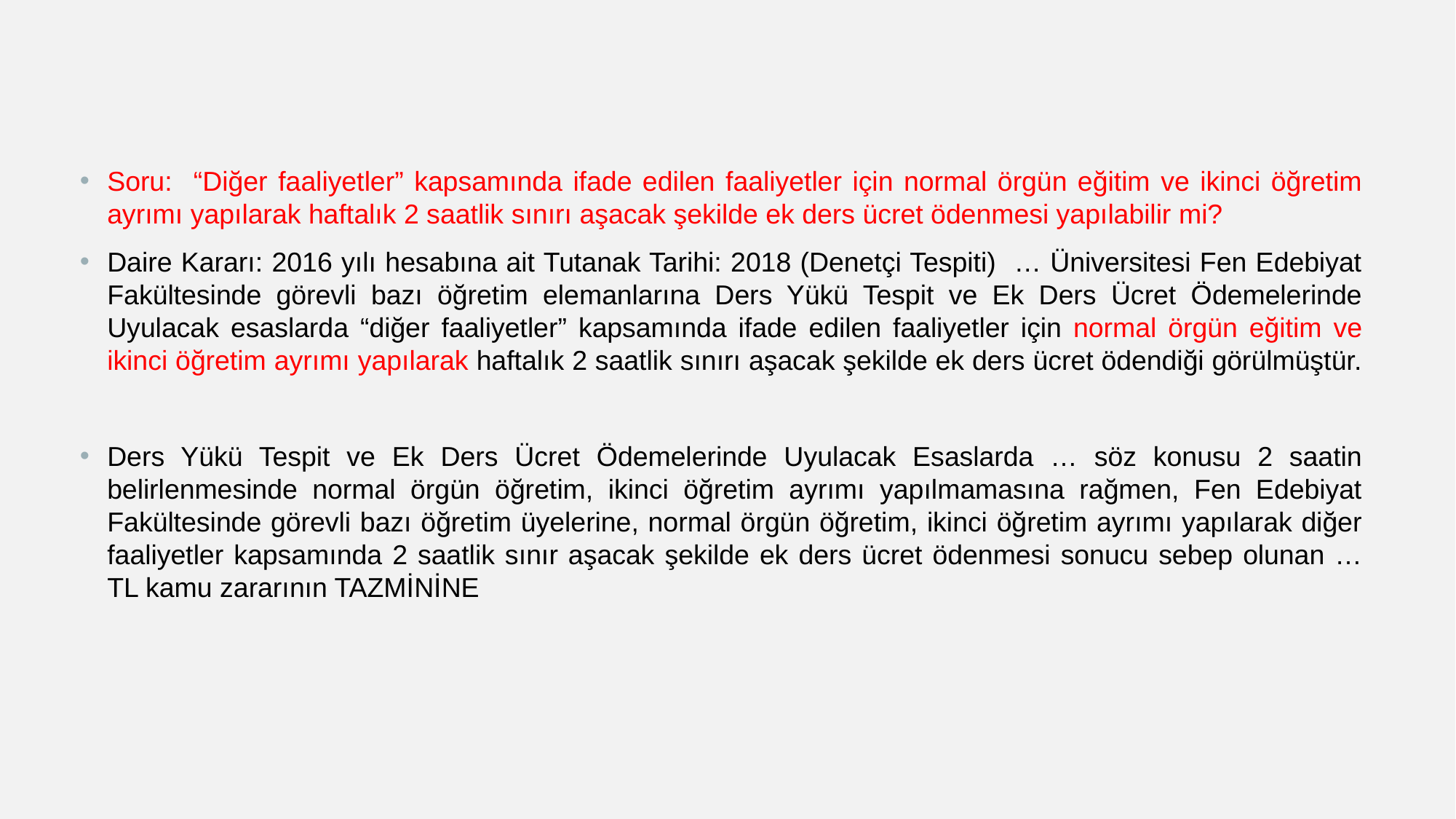

Soru:  “Diğer faaliyetler” kapsamında ifade edilen faaliyetler için normal örgün eğitim ve ikinci öğretim ayrımı yapılarak haftalık 2 saatlik sınırı aşacak şekilde ek ders ücret ödenmesi yapılabilir mi?
Daire Kararı: 2016 yılı hesabına ait Tutanak Tarihi: 2018 (Denetçi Tespiti)  … Üniversitesi Fen Edebiyat Fakültesinde görevli bazı öğretim elemanlarına Ders Yükü Tespit ve Ek Ders Ücret Ödemelerinde Uyulacak esaslarda “diğer faaliyetler” kapsamında ifade edilen faaliyetler için normal örgün eğitim ve ikinci öğretim ayrımı yapılarak haftalık 2 saatlik sınırı aşacak şekilde ek ders ücret ödendiği görülmüştür.

Ders Yükü Tespit ve Ek Ders Ücret Ödemelerinde Uyulacak Esaslarda … söz konusu 2 saatin belirlenmesinde normal örgün öğretim, ikinci öğretim ayrımı yapılmamasına rağmen, Fen Edebiyat Fakültesinde görevli bazı öğretim üyelerine, normal örgün öğretim, ikinci öğretim ayrımı yapılarak diğer faaliyetler kapsamında 2 saatlik sınır aşacak şekilde ek ders ücret ödenmesi sonucu sebep olunan … TL kamu zararının TAZMİNİNE